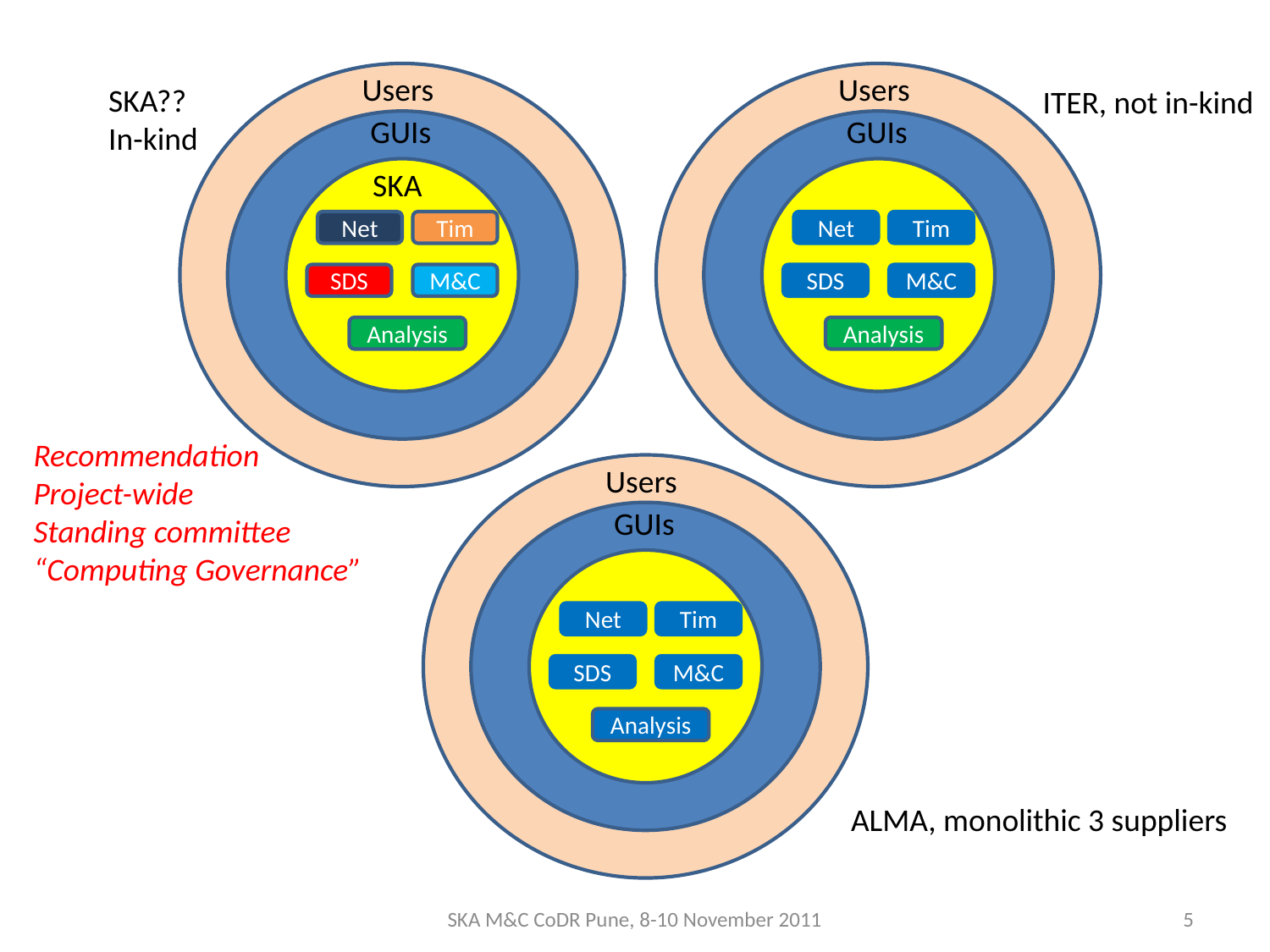

Users
SKA??
In-kind
GUIs

Net
Tim
SDS
M&C
Analysis

Users
ITER, not in-kind
GUIs

Net
Tim
SDS
M&C
Analysis
SKA
Recommendation
Project-wide
Standing committee
“Computing Governance”

Users
GUIs

Net
Tim
SDS
M&C
Analysis
ALMA, monolithic 3 suppliers
SKA M&C CoDR Pune, 8-10 November 2011
5